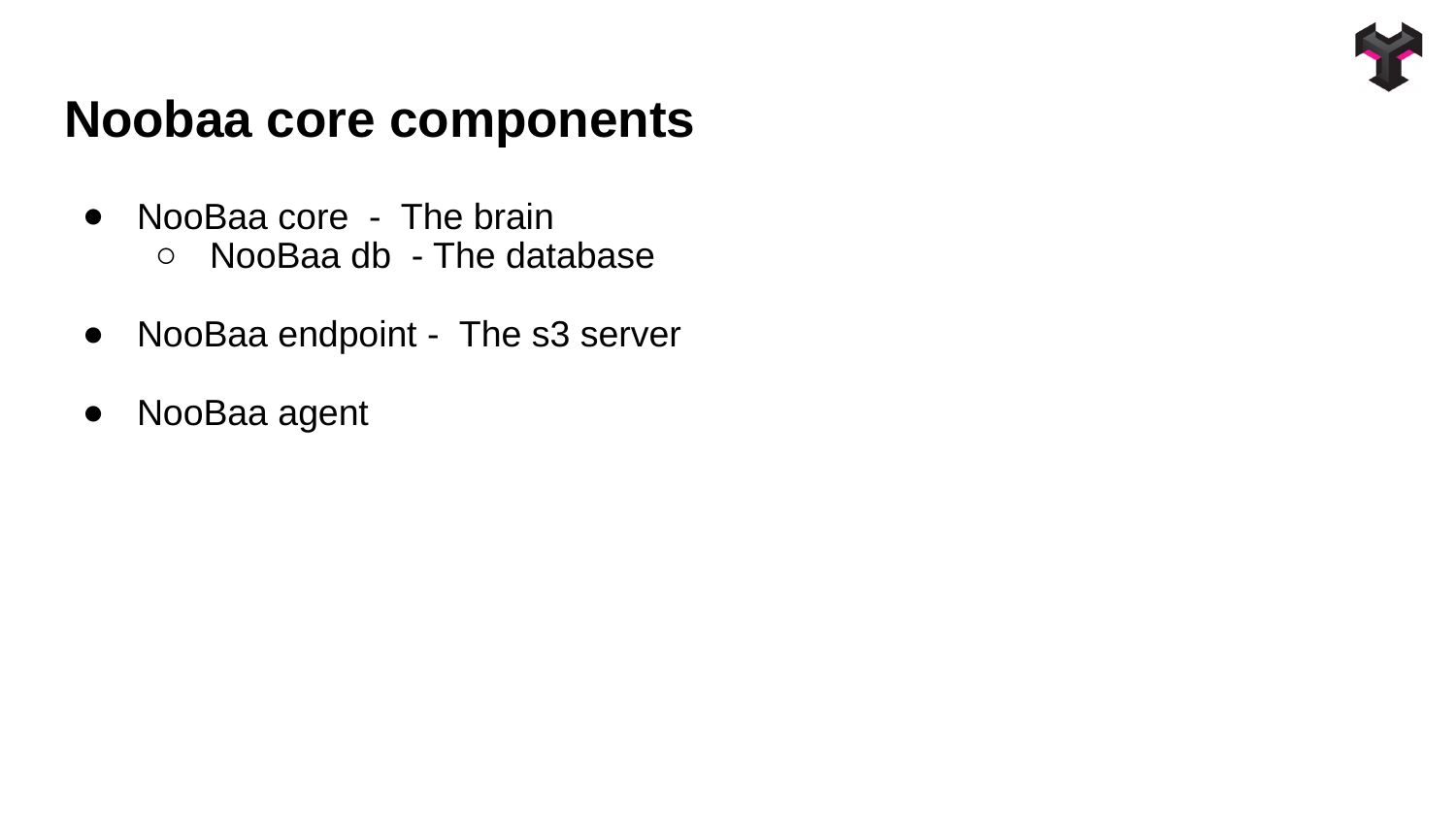

# Noobaa core components
NooBaa core  -  The brain
NooBaa db  - The database

NooBaa endpoint -  The s3 server

NooBaa agent